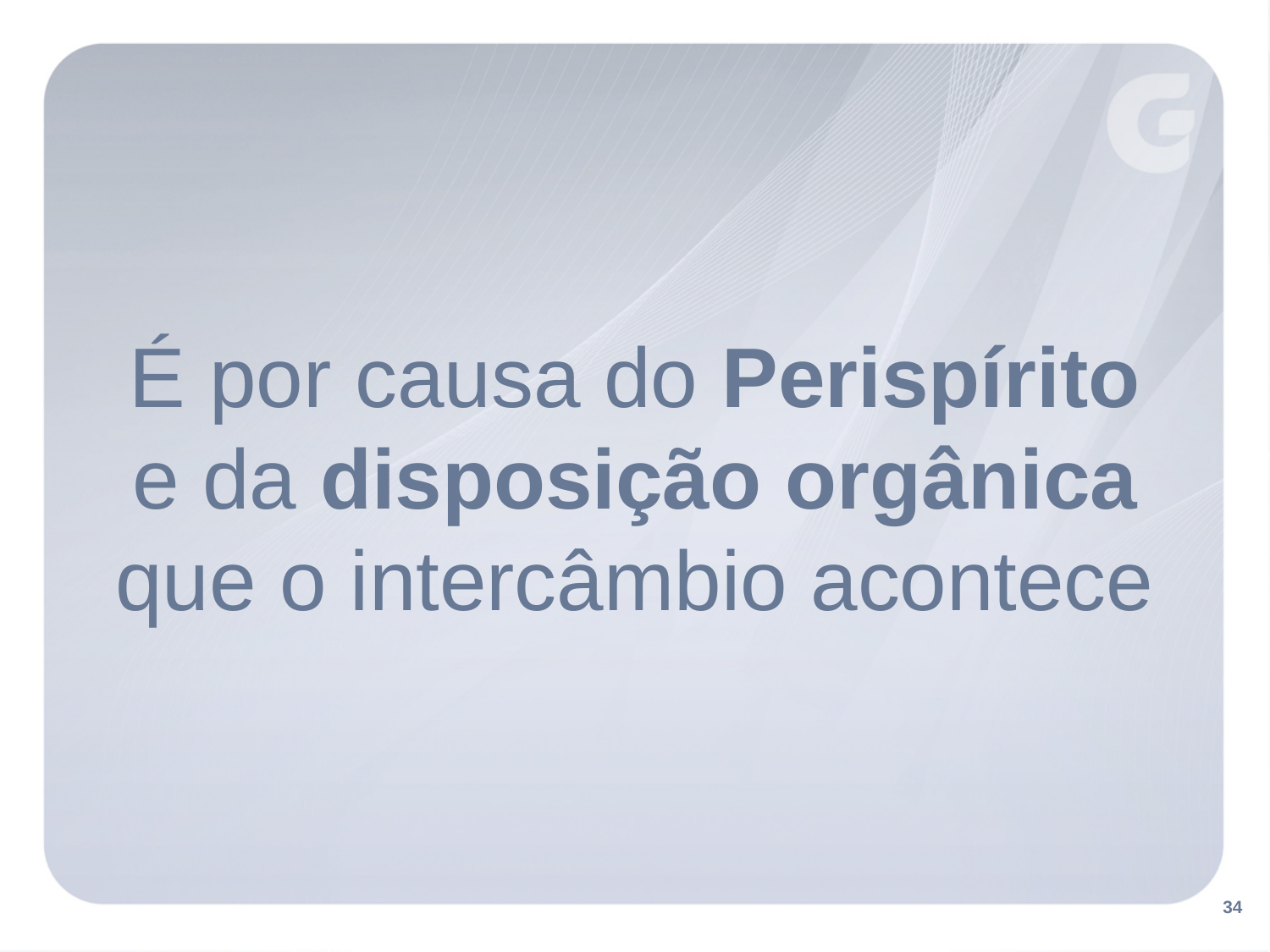

# É por causa do Perispírito e da disposição orgânica que o intercâmbio acontece
34